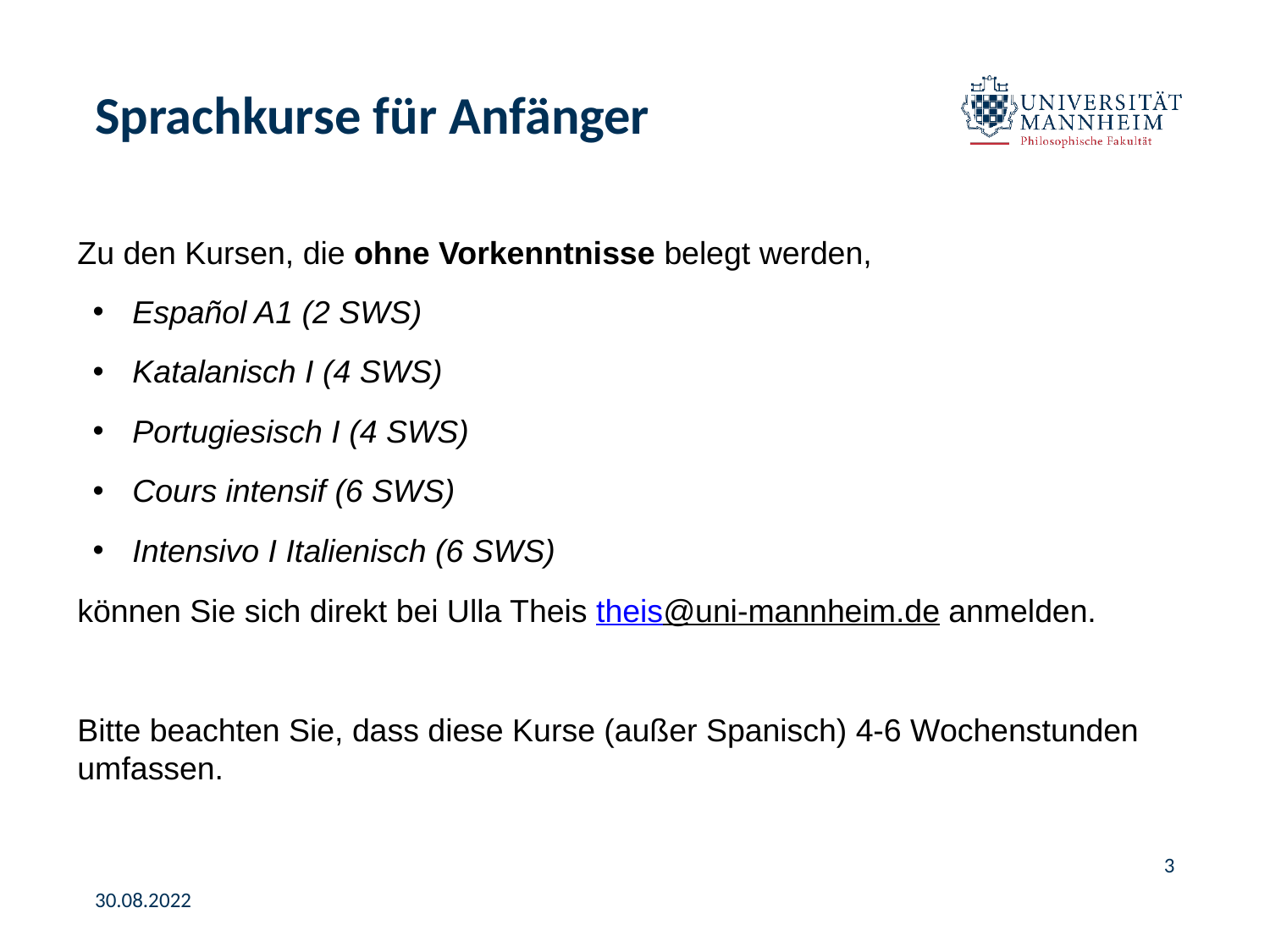

# Sprachkurse für Anfänger
Zu den Kursen, die ohne Vorkenntnisse belegt werden,
Español A1 (2 SWS)
Katalanisch I (4 SWS)
Portugiesisch I (4 SWS)
Cours intensif (6 SWS)
Intensivo I Italienisch (6 SWS)
können Sie sich direkt bei Ulla Theis theis@uni-mannheim.de anmelden.

Bitte beachten Sie, dass diese Kurse (außer Spanisch) 4-6 Wochenstunden umfassen.

3
30.08.2022